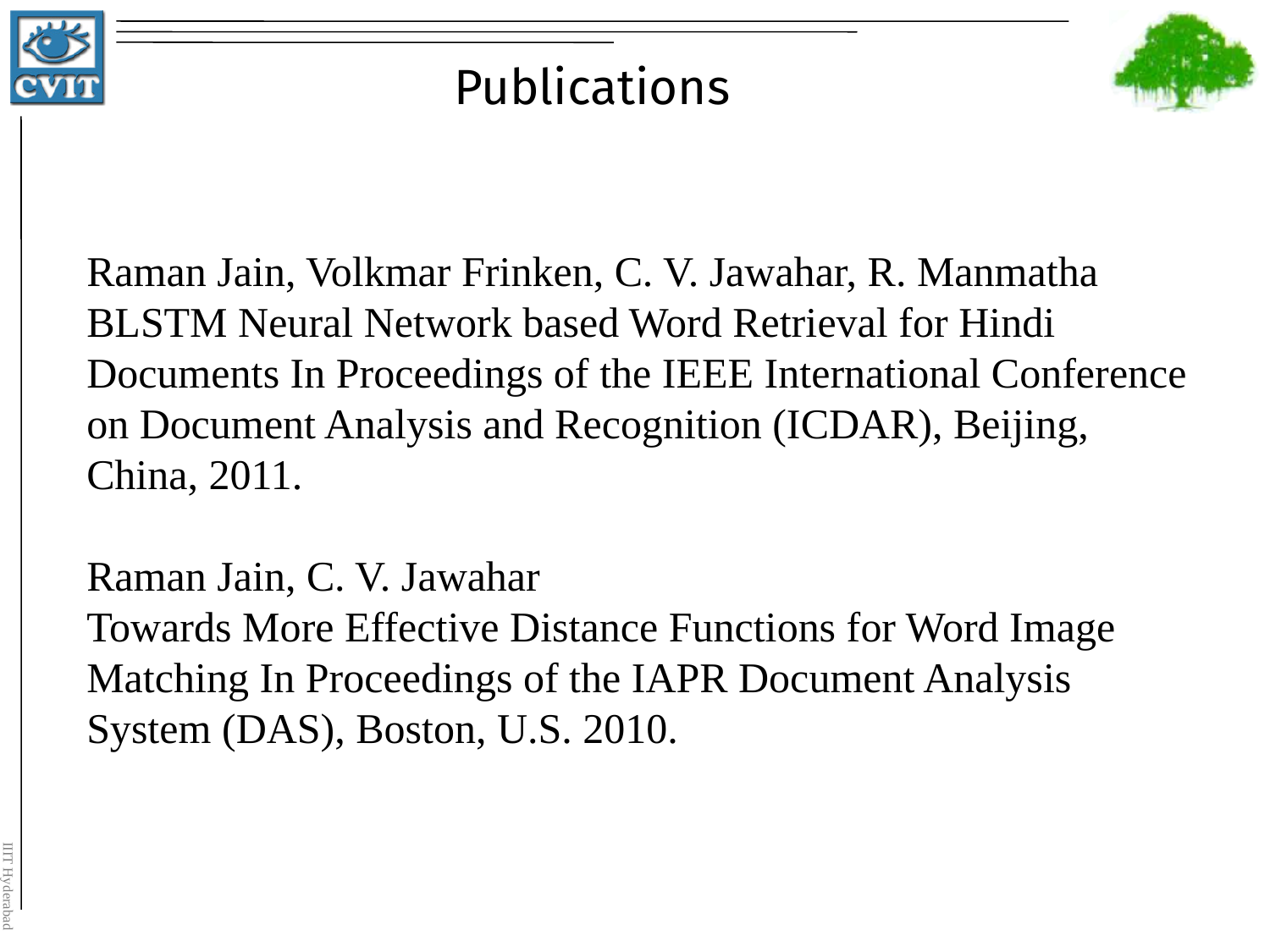

Publications
# Raman Jain, Volkmar Frinken, C. V. Jawahar, R. Manmatha BLSTM Neural Network based Word Retrieval for Hindi Documents In Proceedings of the IEEE International Conference on Document Analysis and Recognition (ICDAR), Beijing, China, 2011. Raman Jain, C. V. Jawahar Towards More Effective Distance Functions for Word Image Matching In Proceedings of the IAPR Document Analysis System (DAS), Boston, U.S. 2010.